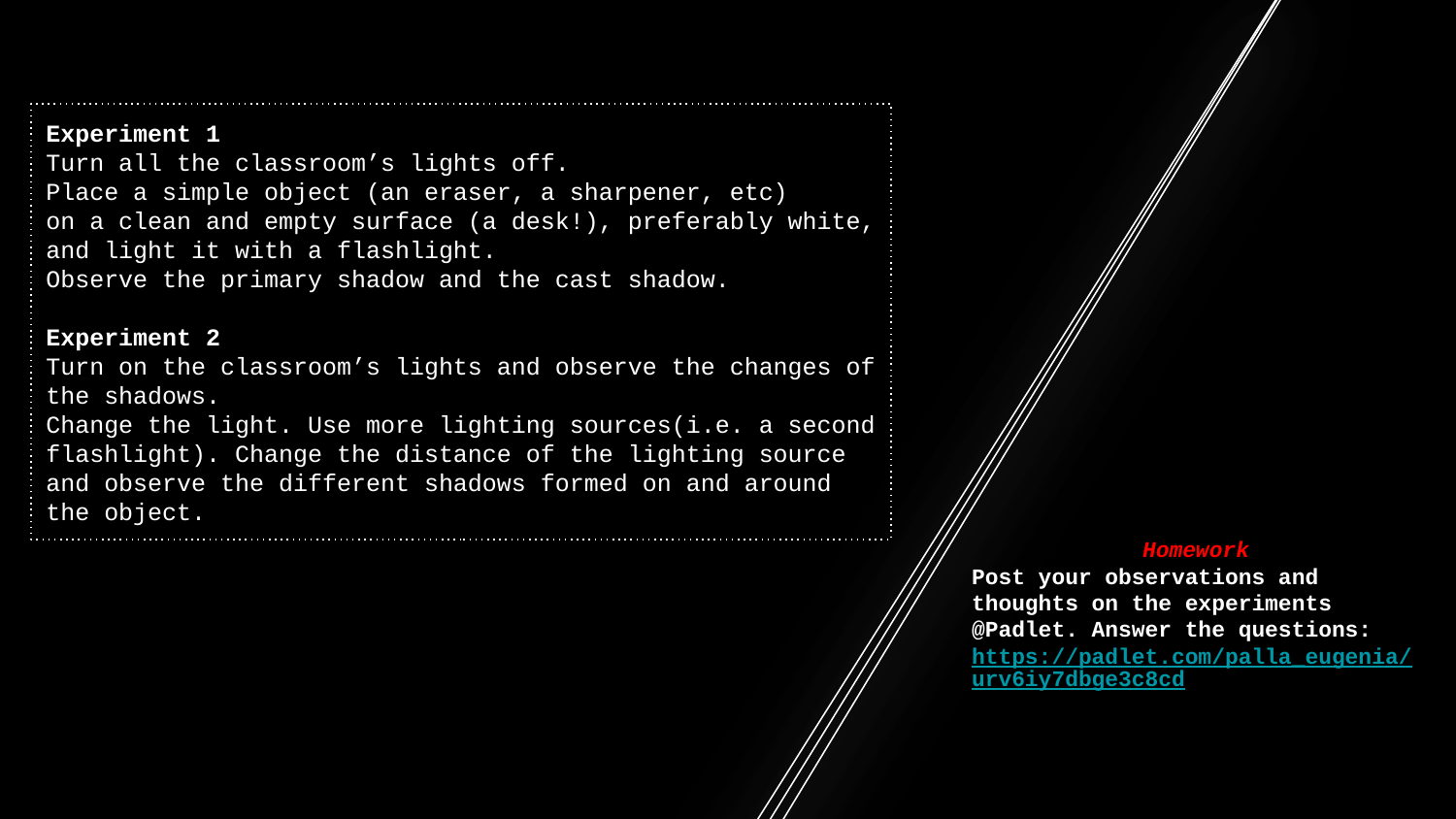

Experiment 1
Turn all the classroom’s lights off.
Place a simple object (an eraser, a sharpener, etc)
on a clean and empty surface (a desk!), preferably white,
and light it with a flashlight.
Observe the primary shadow and the cast shadow.

Experiment 2
Turn on the classroom’s lights and observe the changes of the shadows.
Change the light. Use more lighting sources(i.e. a second flashlight). Change the distance of the lighting source and observe the different shadows formed on and around the object.
Homework
Post your observations and thoughts on the experiments @Padlet. Answer the questions:
https://padlet.com/palla_eugenia/urv6iy7dbge3c8cd